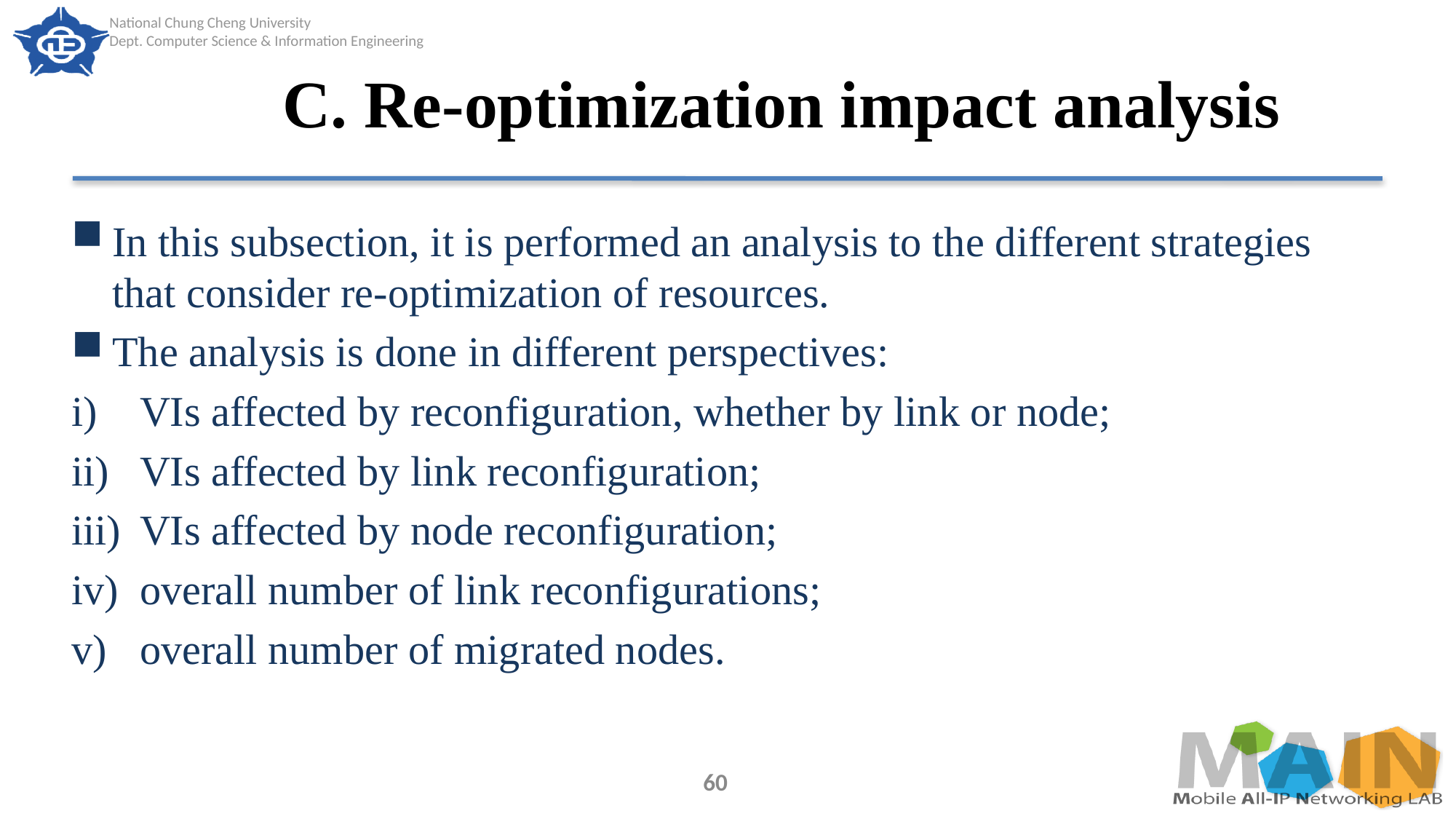

# C. Re-optimization impact analysis
In this subsection, it is performed an analysis to the different strategies that consider re-optimization of resources.
The analysis is done in different perspectives:
VIs affected by reconfiguration, whether by link or node;
VIs affected by link reconfiguration;
VIs affected by node reconfiguration;
overall number of link reconfigurations;
overall number of migrated nodes.
60